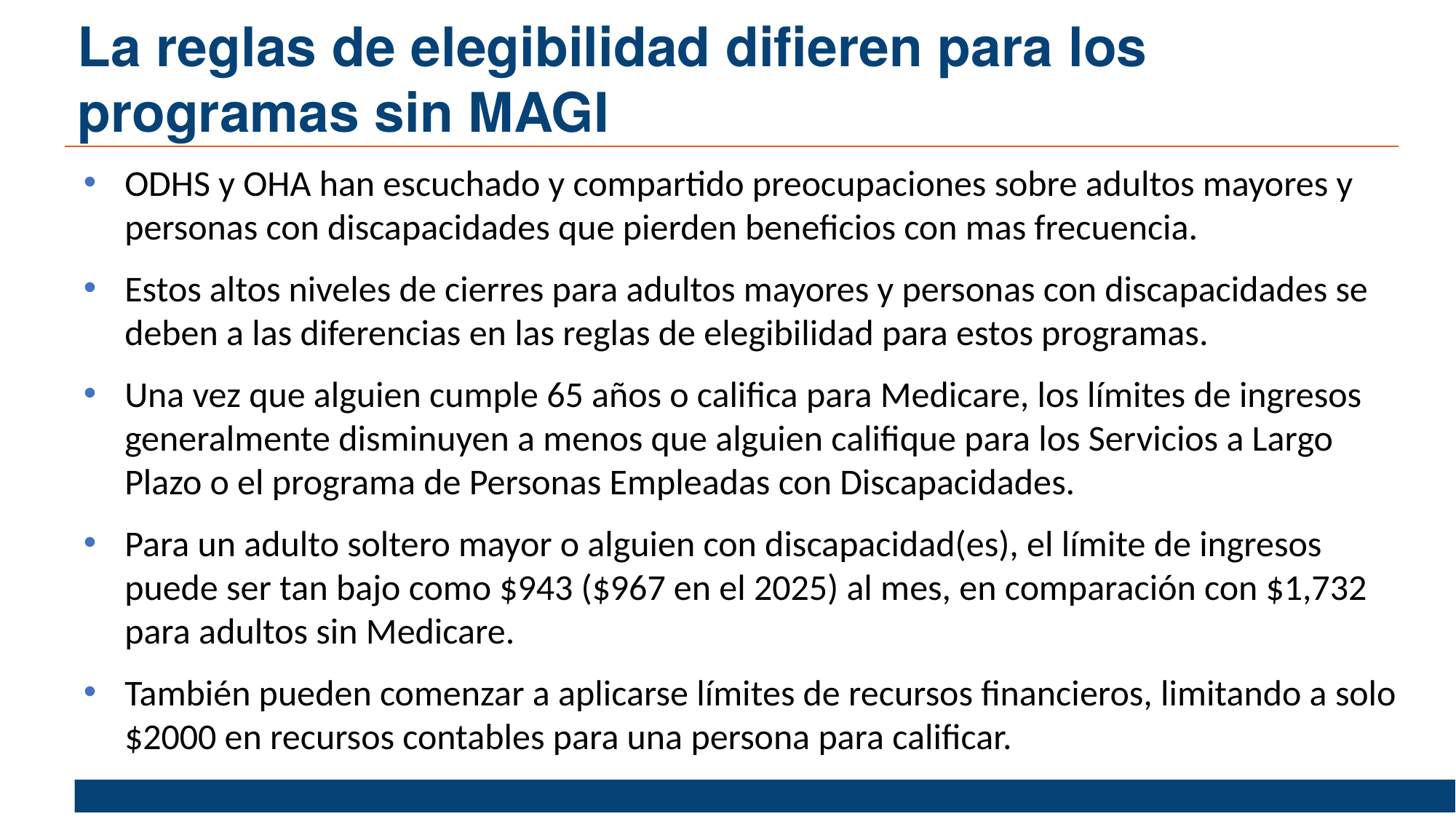

La reglas de elegibilidad difieren para los programas sin MAGI
ODHS y OHA han escuchado y compartido preocupaciones sobre adultos mayores y personas con discapacidades que pierden beneficios con mas frecuencia.
Estos altos niveles de cierres para adultos mayores y personas con discapacidades se deben a las diferencias en las reglas de elegibilidad para estos programas.
Una vez que alguien cumple 65 años o califica para Medicare, los límites de ingresos generalmente disminuyen a menos que alguien califique para los Servicios a Largo Plazo o el programa de Personas Empleadas con Discapacidades.
Para un adulto soltero mayor o alguien con discapacidad(es), el límite de ingresos puede ser tan bajo como $943 ($967 en el 2025) al mes, en comparación con $1,732 para adultos sin Medicare.
También pueden comenzar a aplicarse límites de recursos financieros, limitando a solo $2000 en recursos contables para una persona para calificar.